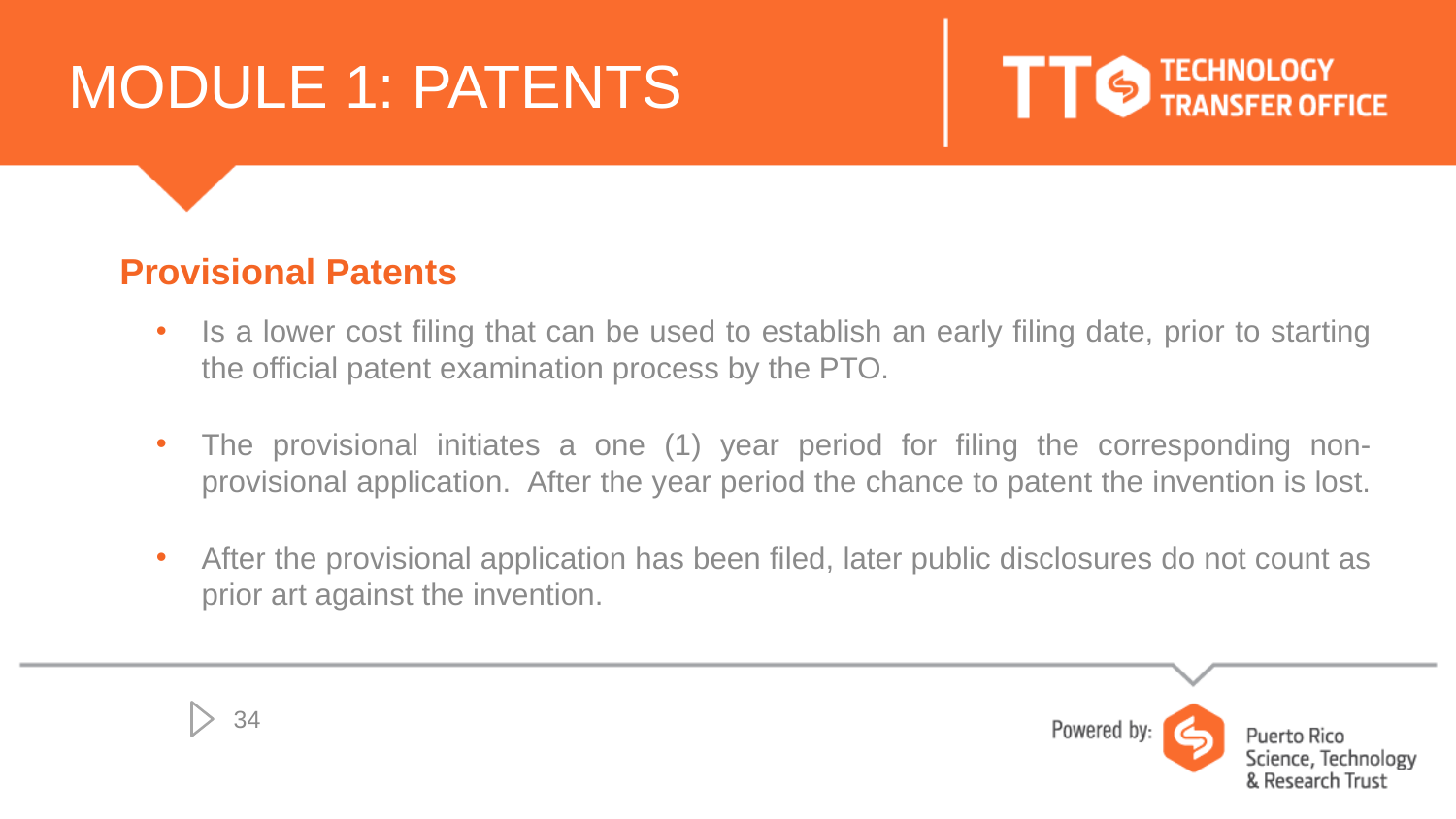

# MODULE 1: PATENTS
Provisional Patents
Is a lower cost filing that can be used to establish an early filing date, prior to starting the official patent examination process by the PTO.
The provisional initiates a one (1) year period for filing the corresponding non-provisional application.  After the year period the chance to patent the invention is lost.
After the provisional application has been filed, later public disclosures do not count as prior art against the invention.

34